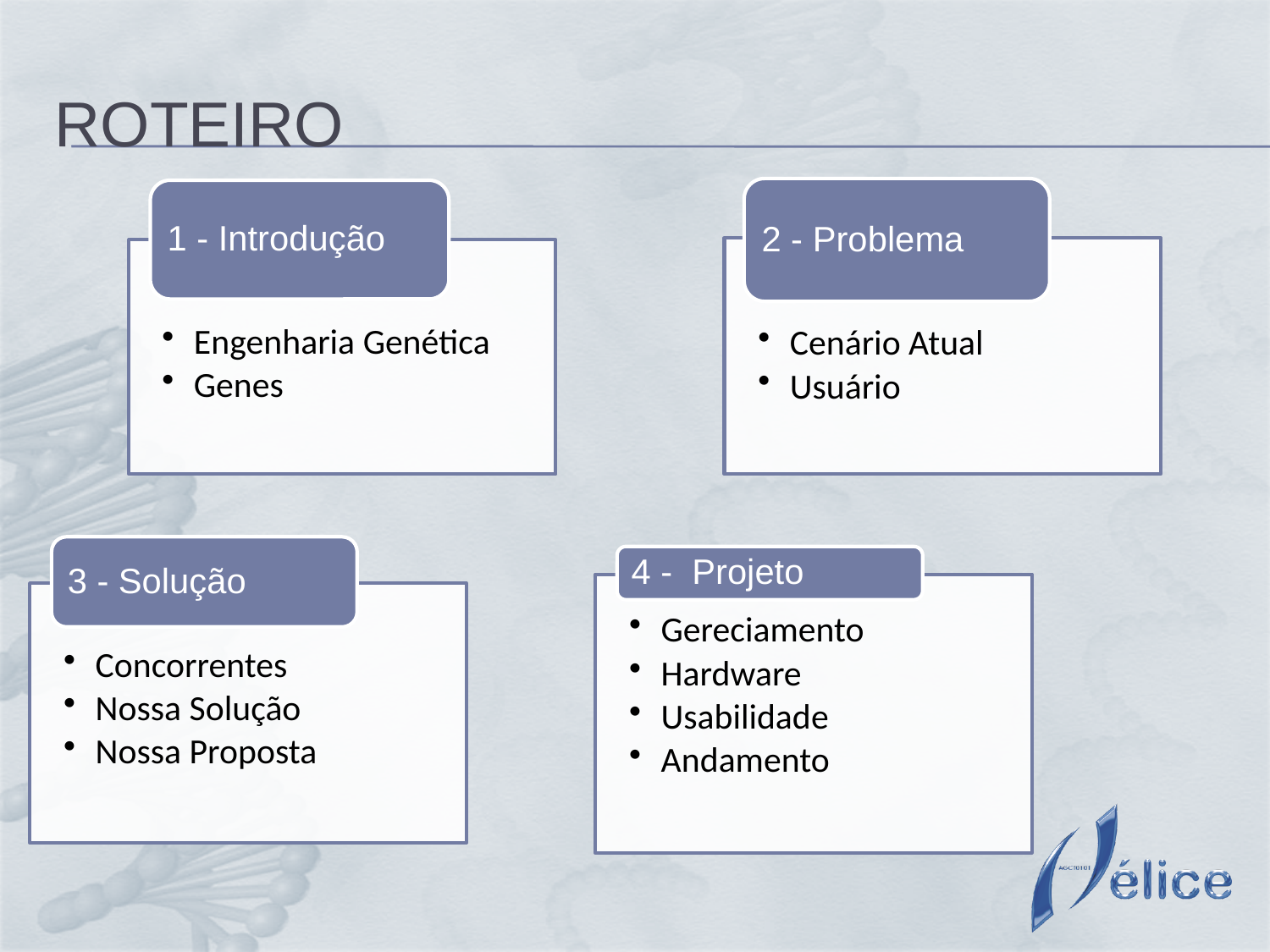

# ROTEIRO
Engenharia Genética
Genes

1 - Introdução
Cenário Atual
Usuário

2 - Problema
Concorrentes
Nossa Solução
Nossa Proposta

3 - Solução
Gereciamento
Hardware
Usabilidade
Andamento

4 -  Projeto